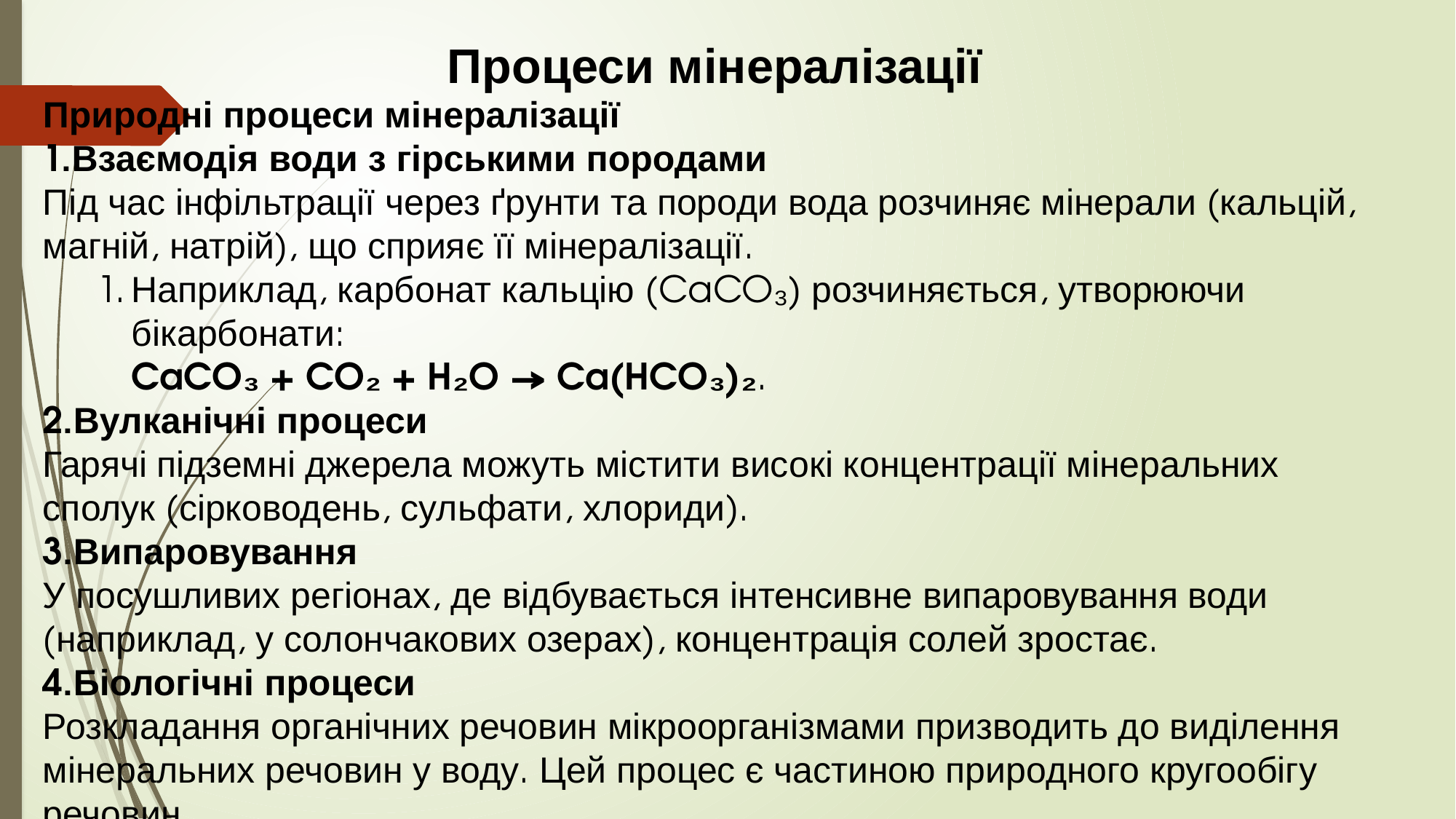

Процеси мінералізації
Природні процеси мінералізації
Взаємодія води з гірськими породами
Під час інфільтрації через ґрунти та породи вода розчиняє мінерали (кальцій, магній, натрій), що сприяє її мінералізації.
Наприклад, карбонат кальцію (CaCO₃) розчиняється, утворюючи бікарбонати:
CaCO₃ + CO₂ + H₂O → Ca(HCO₃)₂.
Вулканічні процеси
Гарячі підземні джерела можуть містити високі концентрації мінеральних сполук (сірководень, сульфати, хлориди).
Випаровування
У посушливих регіонах, де відбувається інтенсивне випаровування води (наприклад, у солончакових озерах), концентрація солей зростає.
Біологічні процеси
Розкладання органічних речовин мікроорганізмами призводить до виділення мінеральних речовин у воду. Цей процес є частиною природного кругообігу речовин.